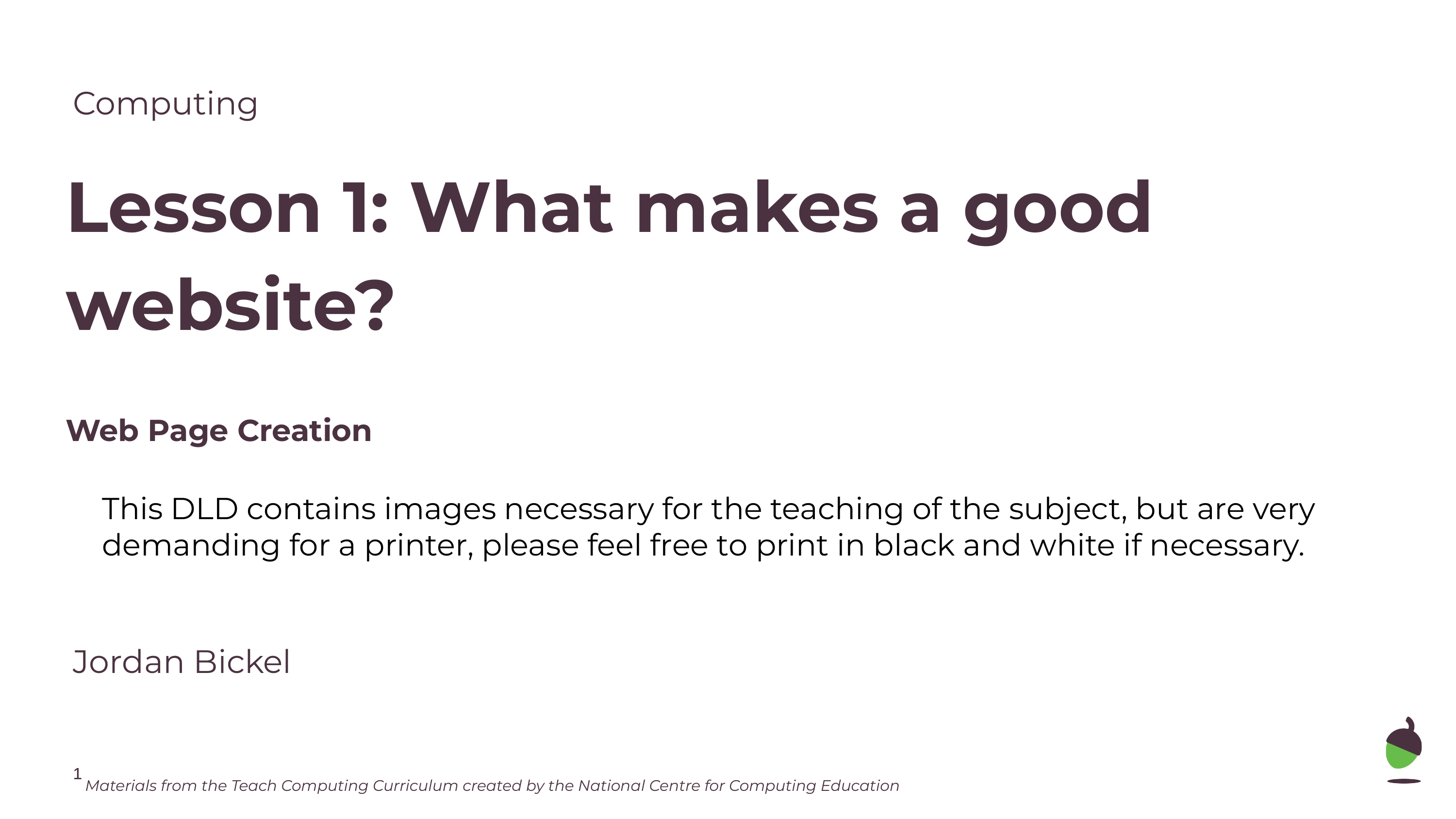

Computing
Lesson 1: What makes a good website?

Web Page Creation

This DLD contains images necessary for the teaching of the subject, but are very demanding for a printer, please feel free to print in black and white if necessary.
Jordan Bickel

   Materials from the Teach Computing Curriculum created by the National Centre for Computing Education
1
1